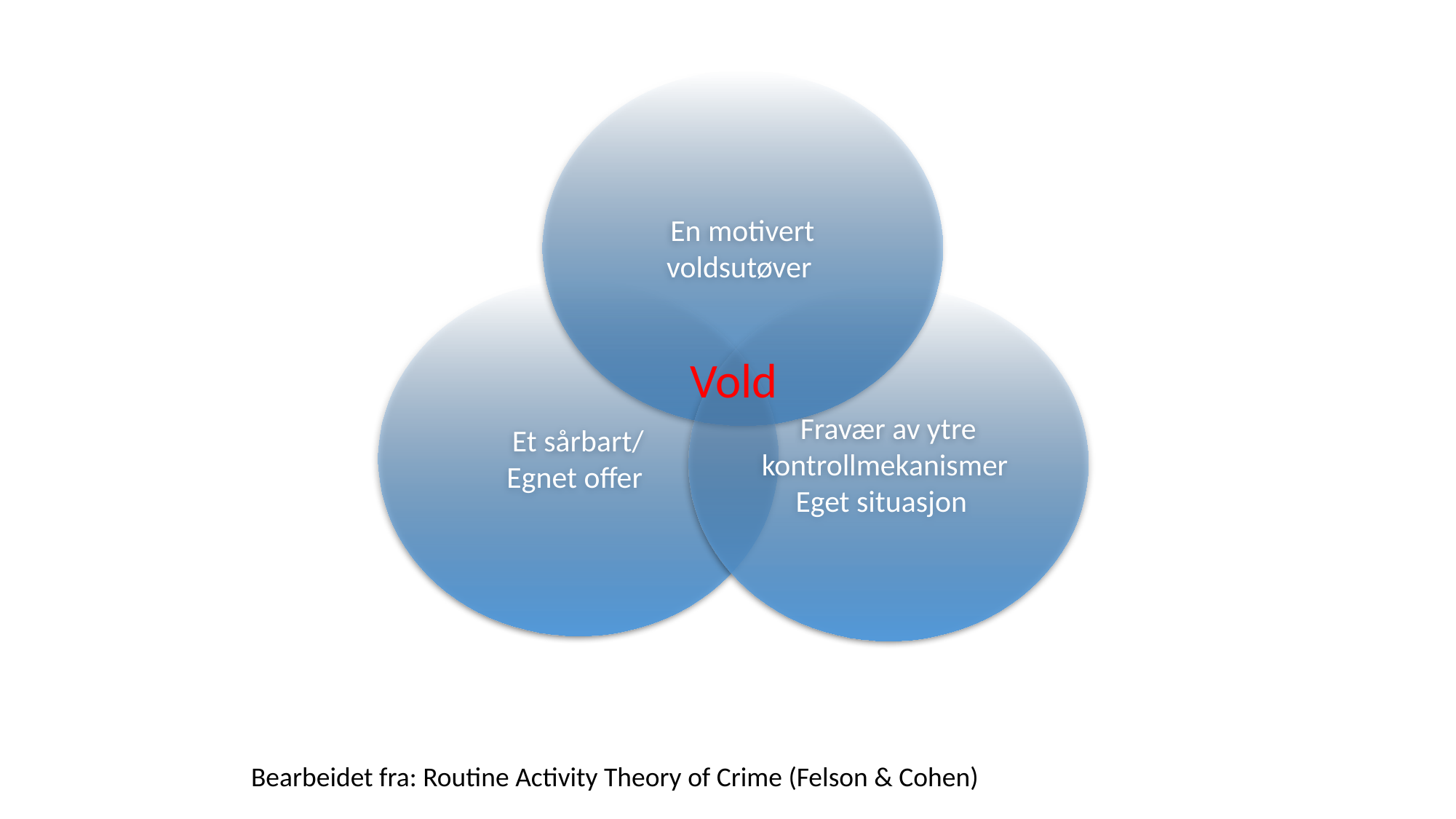

En motivert voldsutøver
Et sårbart/
Egnet offer
Fravær av ytre kontrollmekanismer
Eget situasjon
Vold
Bearbeidet fra: Routine Activity Theory of Crime (Felson & Cohen)